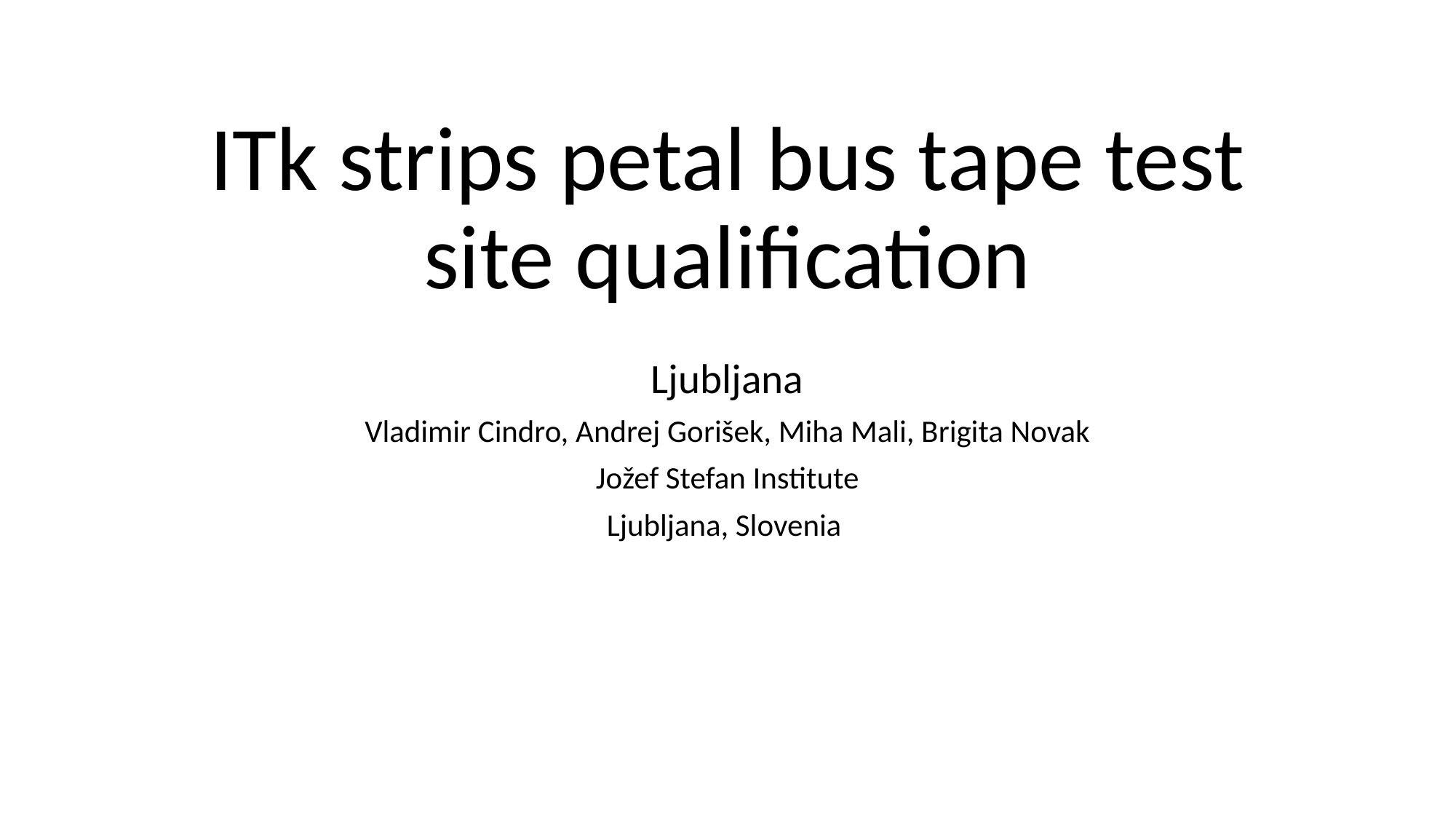

# ITk strips petal bus tape test site qualification
Ljubljana
Vladimir Cindro, Andrej Gorišek, Miha Mali, Brigita Novak
Jožef Stefan Institute
Ljubljana, Slovenia